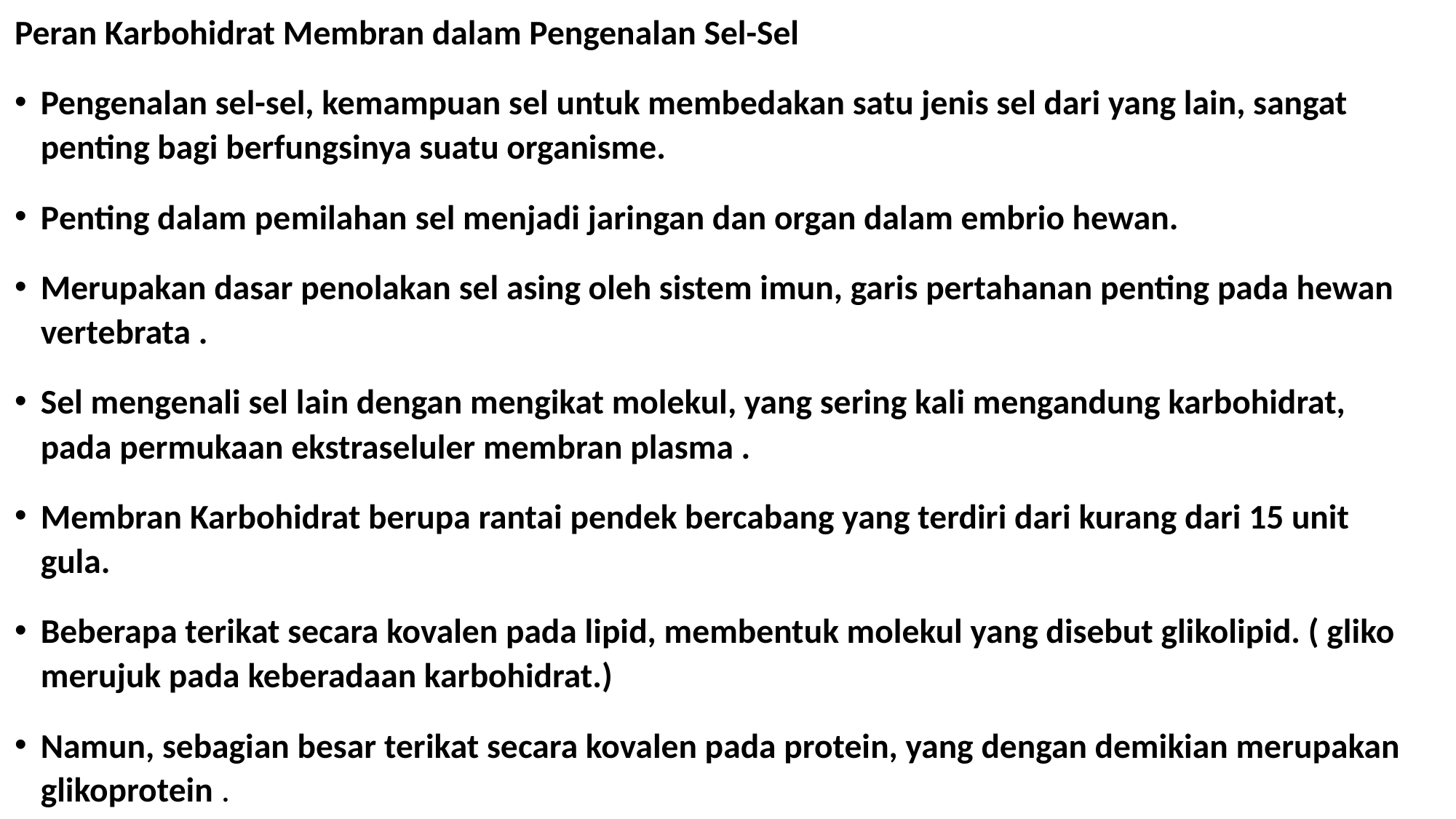

Peran Karbohidrat Membran dalam Pengenalan Sel-Sel
Pengenalan sel-sel, kemampuan sel untuk membedakan satu jenis sel dari yang lain, sangat penting bagi berfungsinya suatu organisme.
Penting dalam pemilahan sel menjadi jaringan dan organ dalam embrio hewan.
Merupakan dasar penolakan sel asing oleh sistem imun, garis pertahanan penting pada hewan vertebrata .
Sel mengenali sel lain dengan mengikat molekul, yang sering kali mengandung karbohidrat, pada permukaan ekstraseluler membran plasma .
Membran Karbohidrat berupa rantai pendek bercabang yang terdiri dari kurang dari 15 unit gula.
Beberapa terikat secara kovalen pada lipid, membentuk molekul yang disebut glikolipid. ( gliko merujuk pada keberadaan karbohidrat.)
Namun, sebagian besar terikat secara kovalen pada protein, yang dengan demikian merupakan glikoprotein .